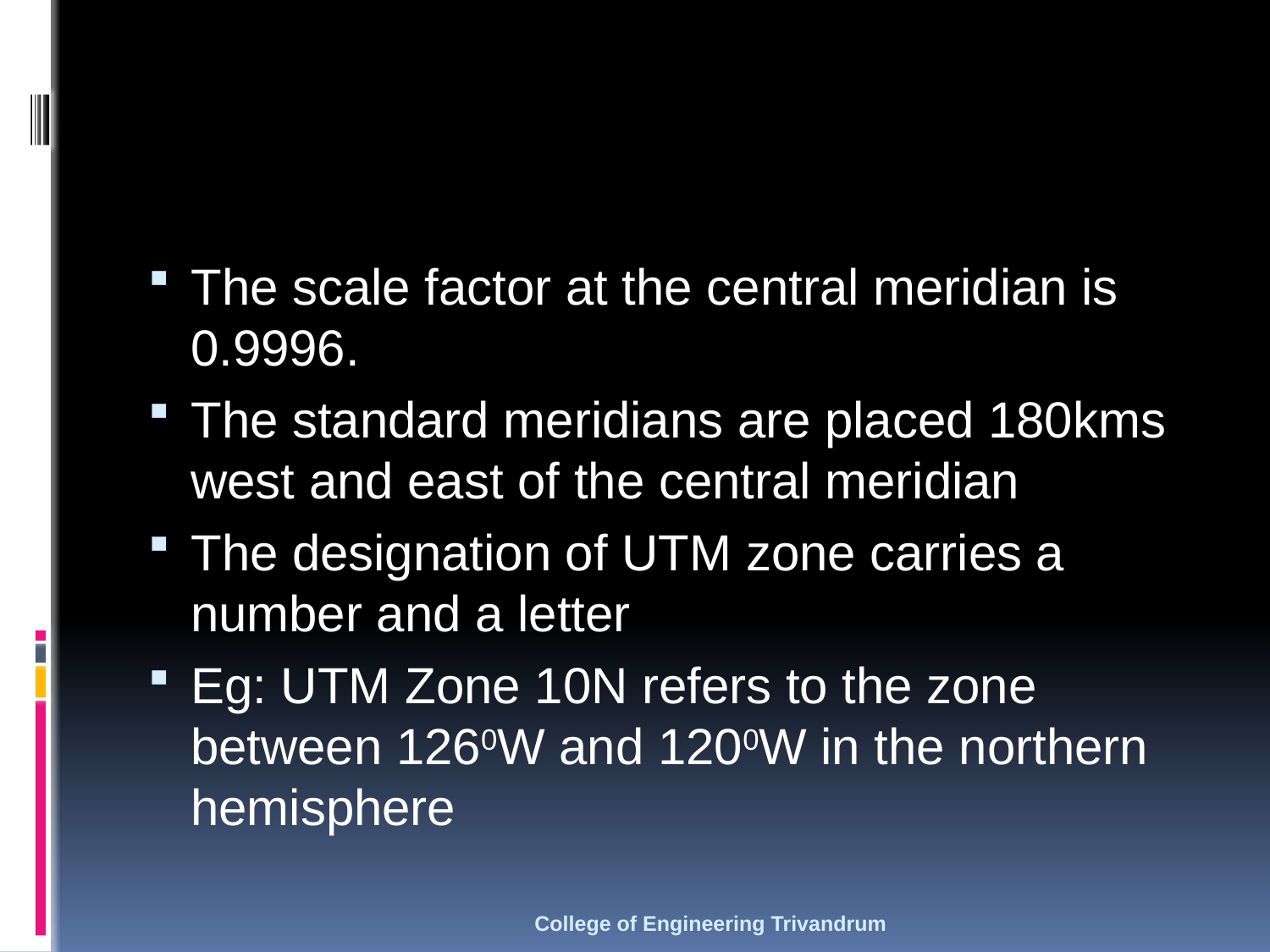

#
The scale factor at the central meridian is 0.9996.
The standard meridians are placed 180kms west and east of the central meridian
The designation of UTM zone carries a number and a letter
Eg: UTM Zone 10N refers to the zone between 1260W and 1200W in the northern hemisphere

College of Engineering Trivandrum